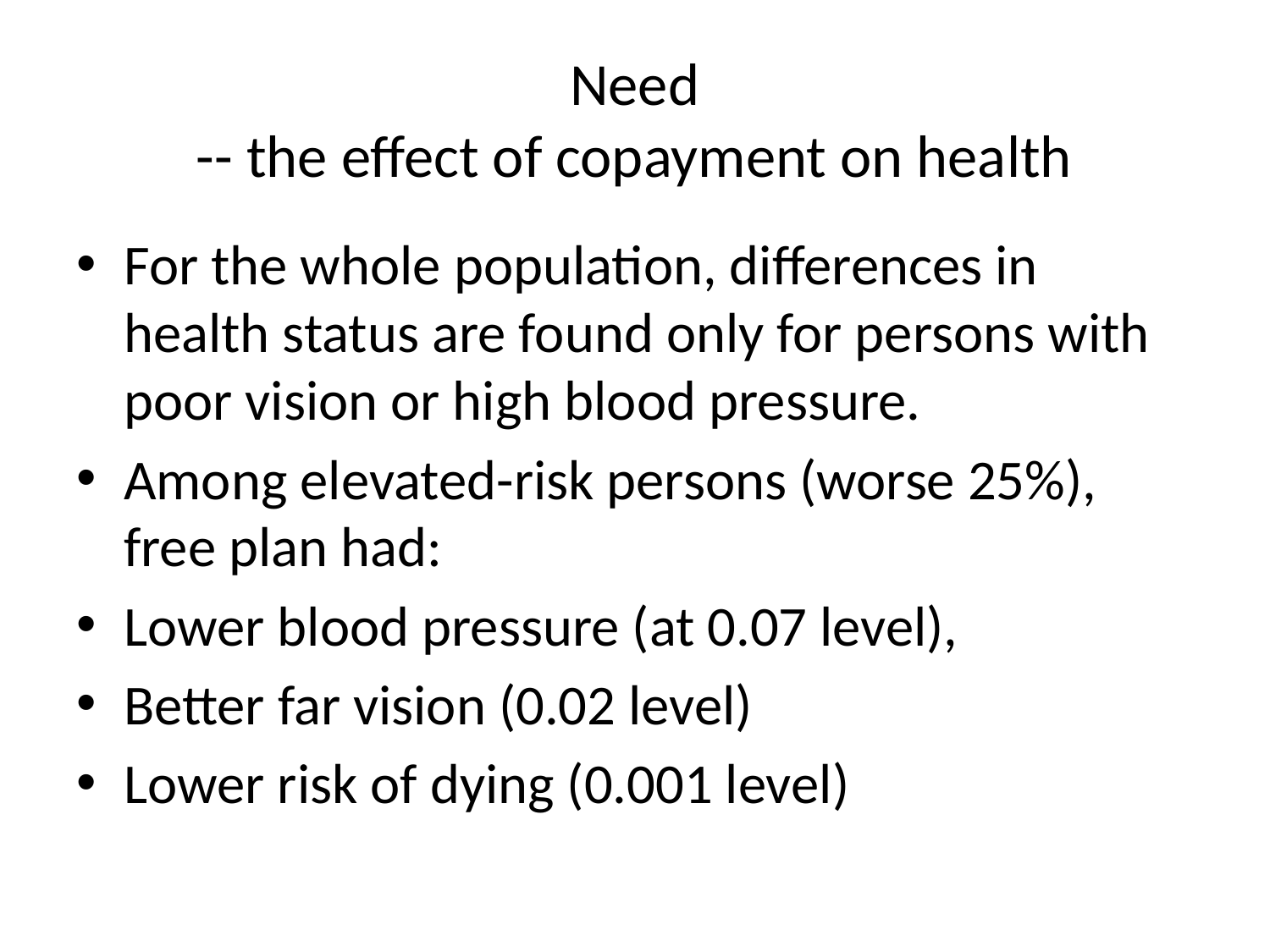

# Need -- the effect of copayment on health
For the whole population, differences in health status are found only for persons with poor vision or high blood pressure.
Among elevated-risk persons (worse 25%),  free plan had:
Lower blood pressure (at 0.07 level),
Better far vision (0.02 level)
Lower risk of dying (0.001 level)